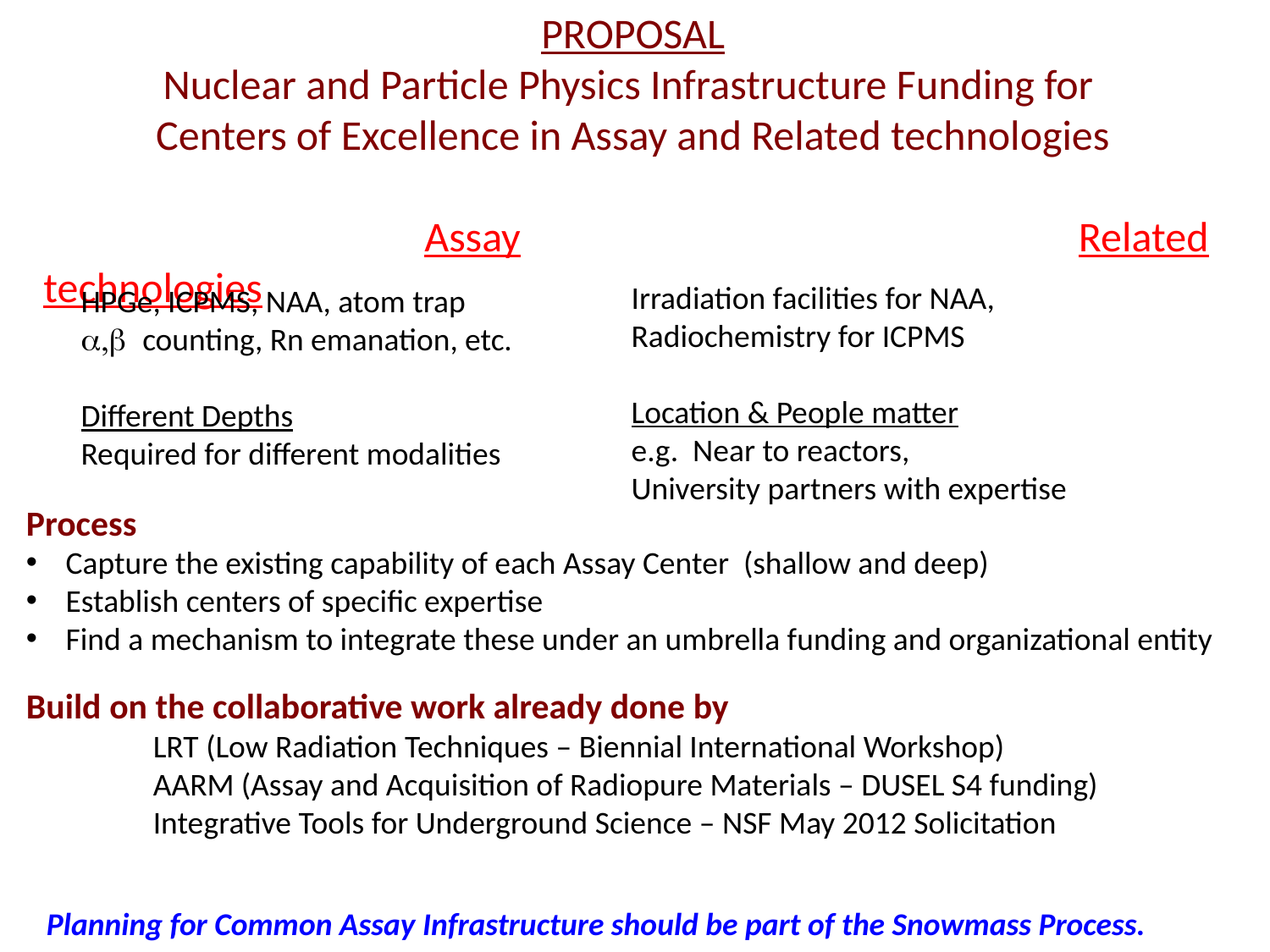

PROPOSAL
Nuclear and Particle Physics Infrastructure Funding for
Centers of Excellence in Assay and Related technologies

			Assay					  Related technologies
Irradiation facilities for NAA,
Radiochemistry for ICPMS

Location & People matter
e.g.  Near to reactors,
University partners with expertise
HPGe, ICPMS, NAA, atom trap
α,β counting, Rn emanation, etc.

Different Depths
Required for different modalities
Process
Capture the existing capability of each Assay Center  (shallow and deep)
Establish centers of specific expertise
Find a mechanism to integrate these under an umbrella funding and organizational entity
Build on the collaborative work already done by
	LRT (Low Radiation Techniques – Biennial International Workshop)
	AARM (Assay and Acquisition of Radiopure Materials – DUSEL S4 funding)
	Integrative Tools for Underground Science – NSF May 2012 Solicitation
Planning for Common Assay Infrastructure should be part of the Snowmass Process.